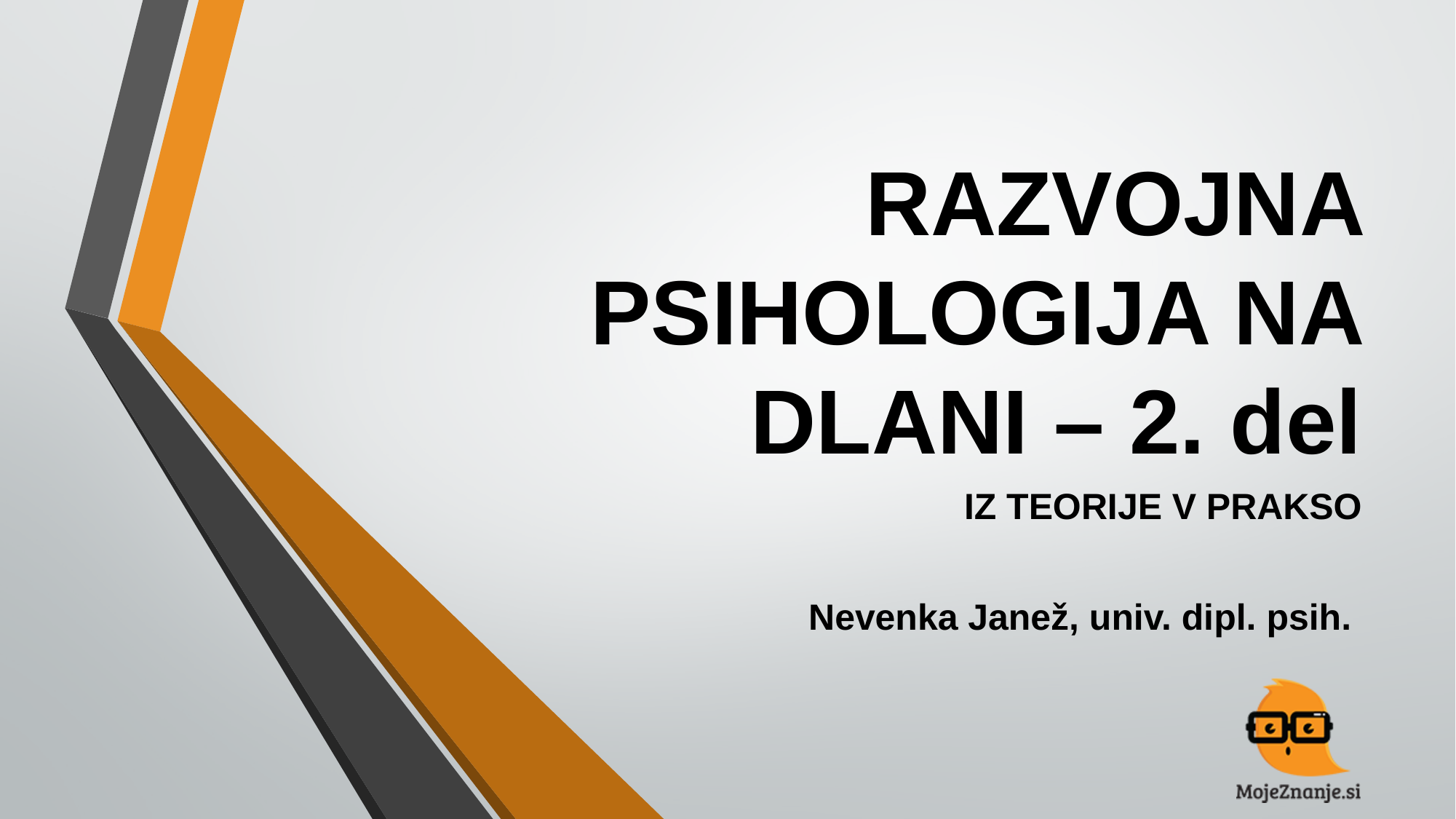

# RAZVOJNA PSIHOLOGIJA NA DLANI – 2. del
IZ TEORIJE V PRAKSO

Nevenka Janež, univ. dipl. psih.